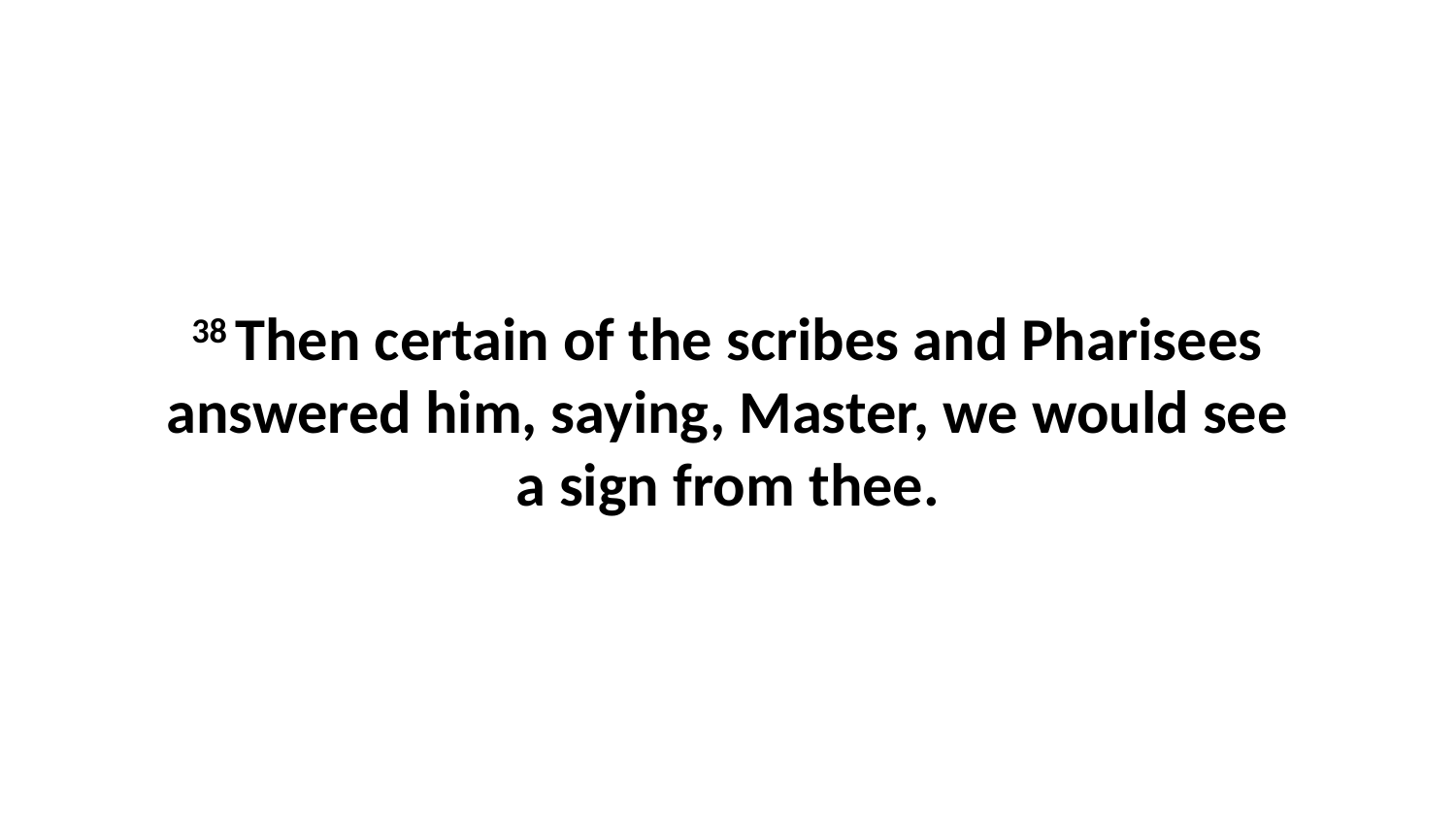

38 Then certain of the scribes and Pharisees answered him, saying, Master, we would see a sign from thee.